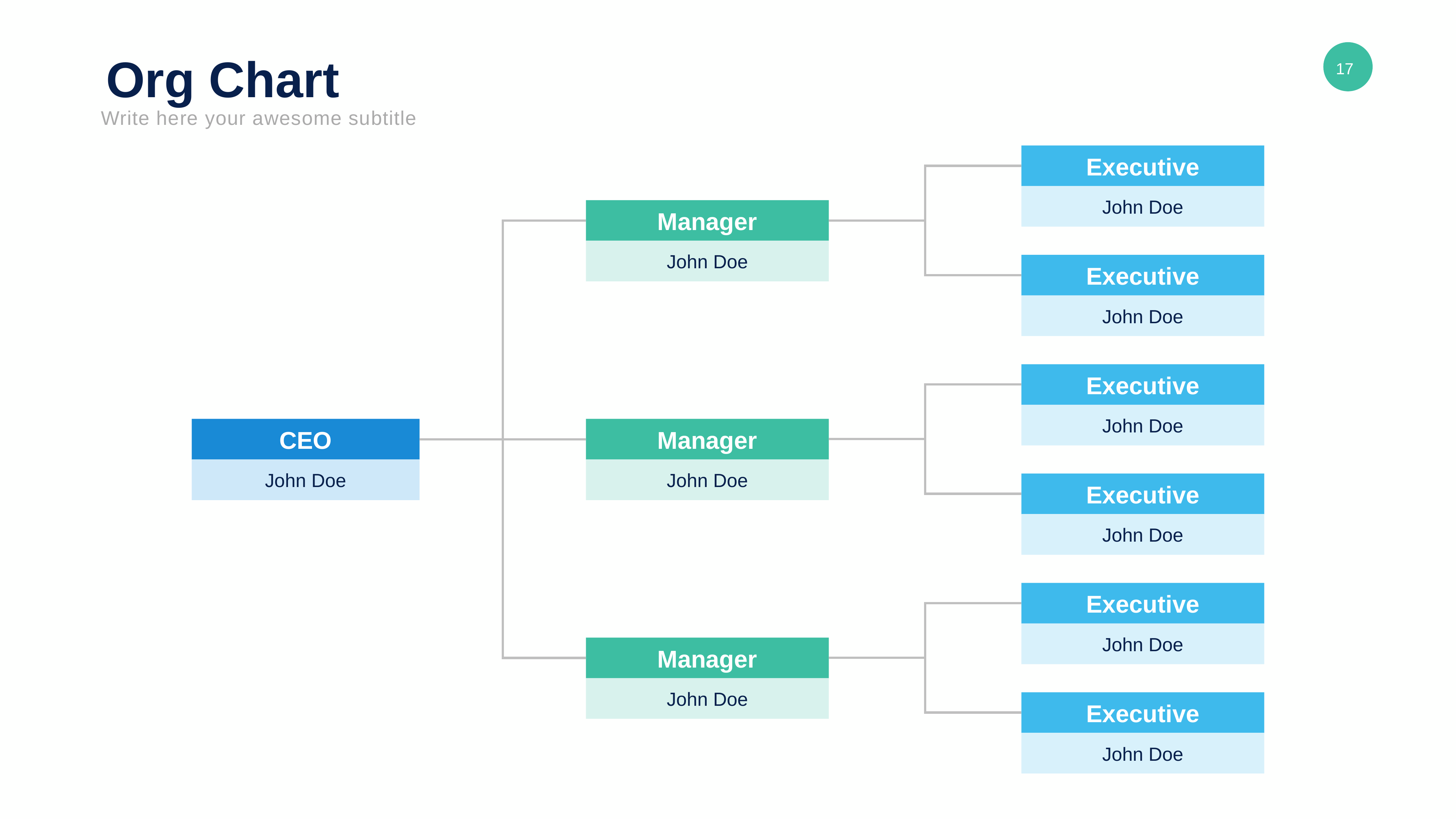

Org Chart
Write here your awesome subtitle

Executive

John Doe

Manager

John Doe

Executive

John Doe

Executive

John Doe

CEO
Manager

John Doe
John Doe

Executive

John Doe

Executive

John Doe

Manager

John Doe

Executive

John Doe